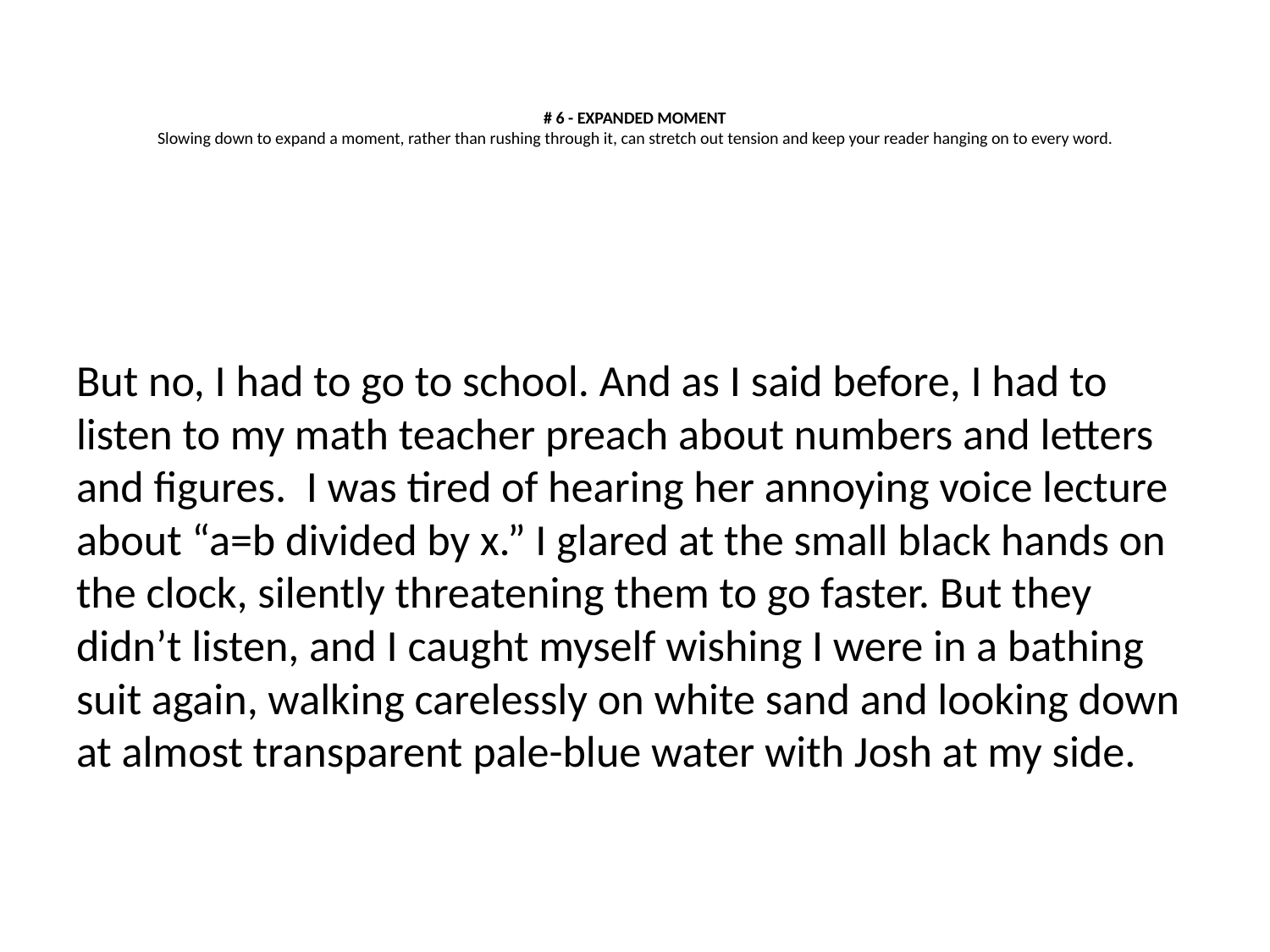

# # 6 - EXPANDED MOMENT Slowing down to expand a moment, rather than rushing through it, can stretch out tension and keep your reader hanging on to every word.

But no, I had to go to school. And as I said before, I had to listen to my math teacher preach about numbers and letters and figures.  I was tired of hearing her annoying voice lecture about “a=b divided by x.” I glared at the small black hands on the clock, silently threatening them to go faster. But they didn’t listen, and I caught myself wishing I were in a bathing suit again, walking carelessly on white sand and looking down at almost transparent pale-blue water with Josh at my side.